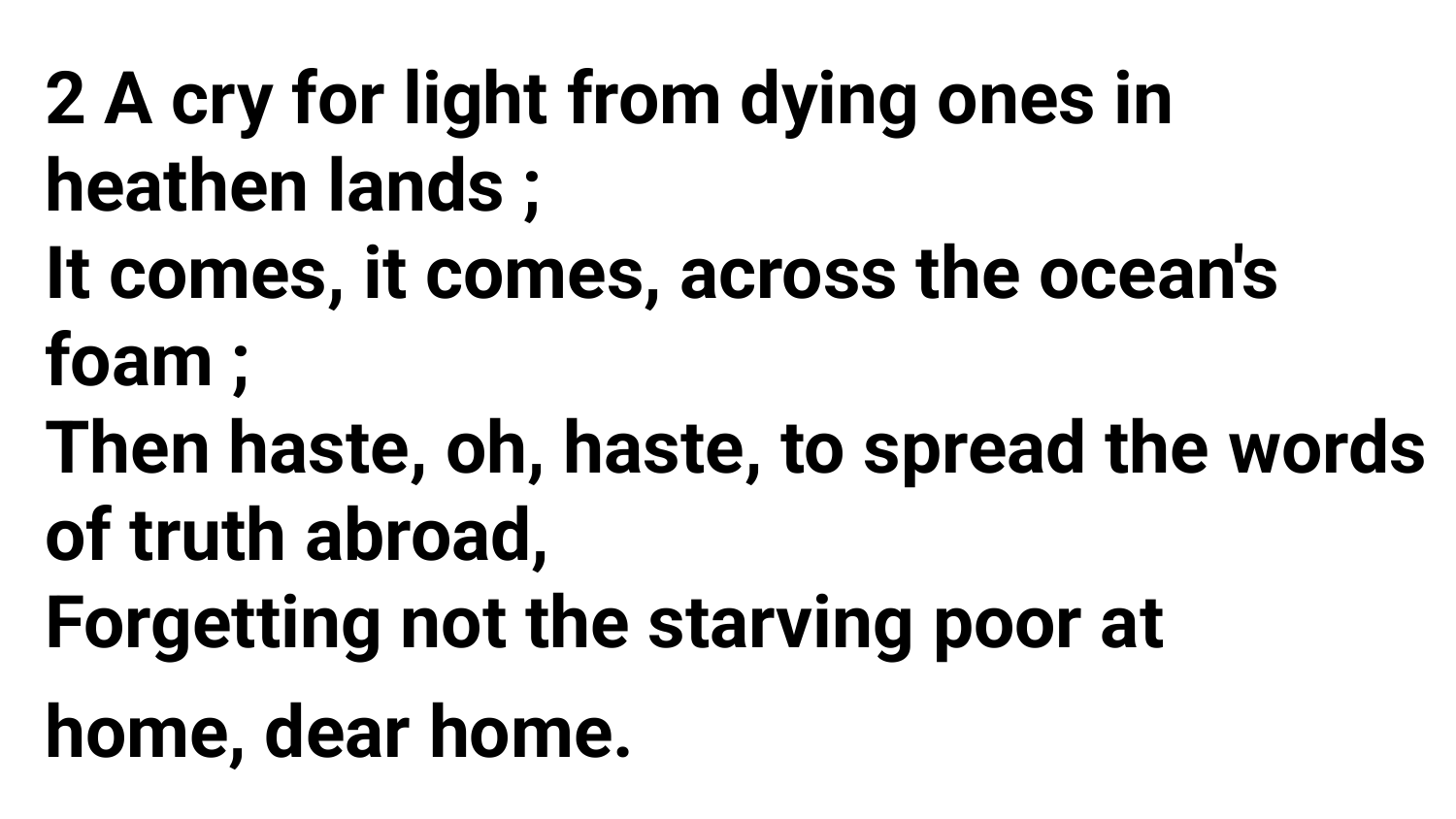

2 A cry for light from dying ones in
heathen lands ;
It comes, it comes, across the ocean's
foam ;
Then haste, oh, haste, to spread the words of truth abroad,
Forgetting not the starving poor at
home, dear home.